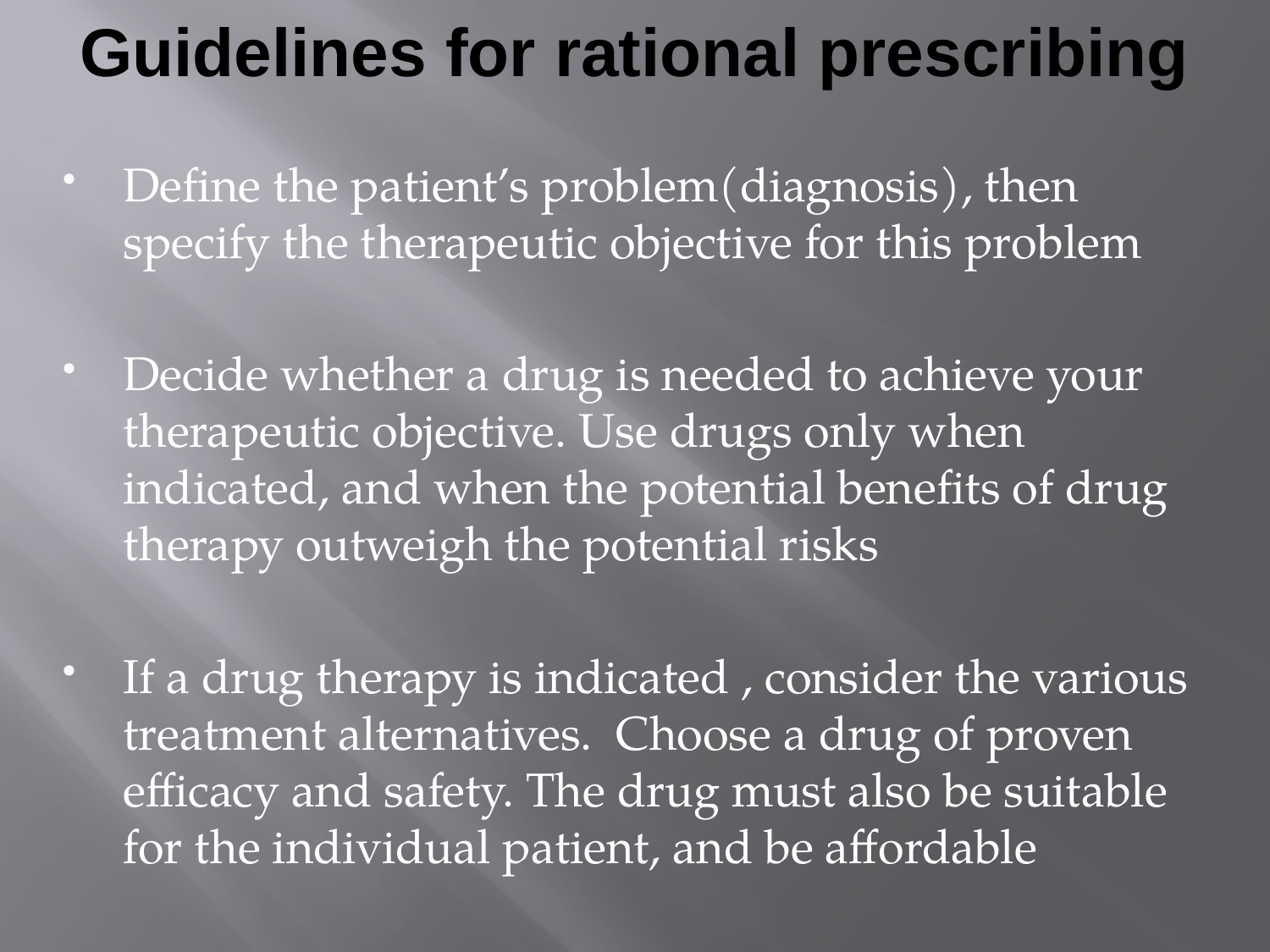

# Guidelines for rational prescribing
Define the patient’s problem(diagnosis), then specify the therapeutic objective for this problem

Decide whether a drug is needed to achieve your therapeutic objective. Use drugs only when indicated, and when the potential benefits of drug therapy outweigh the potential risks

If a drug therapy is indicated , consider the various treatment alternatives.  Choose a drug of proven efficacy and safety. The drug must also be suitable for the individual patient, and be affordable